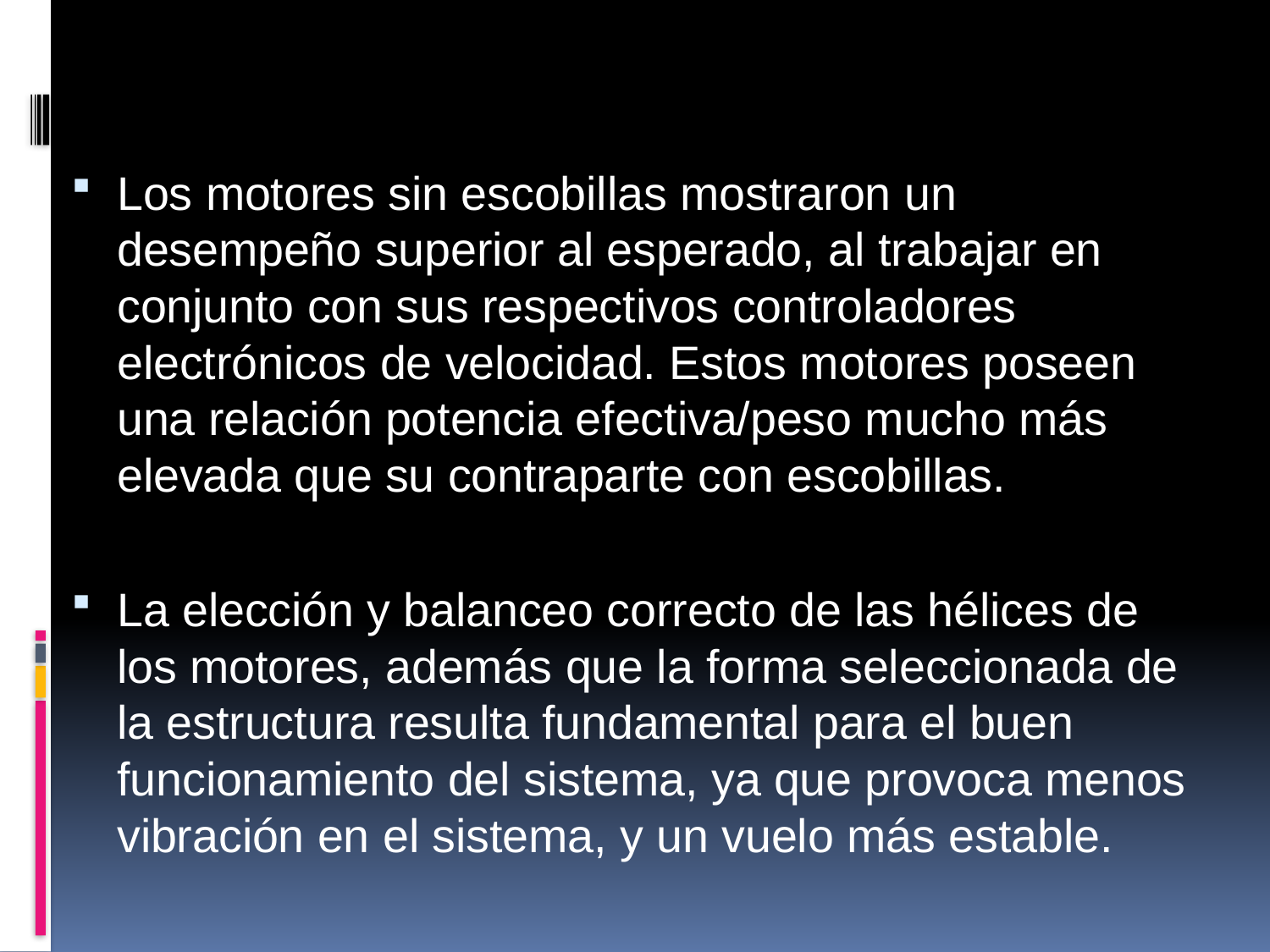

Los motores sin escobillas mostraron un desempeño superior al esperado, al trabajar en conjunto con sus respectivos controladores electrónicos de velocidad. Estos motores poseen una relación potencia efectiva/peso mucho más elevada que su contraparte con escobillas.

La elección y balanceo correcto de las hélices de los motores, además que la forma seleccionada de la estructura resulta fundamental para el buen funcionamiento del sistema, ya que provoca menos vibración en el sistema, y un vuelo más estable.